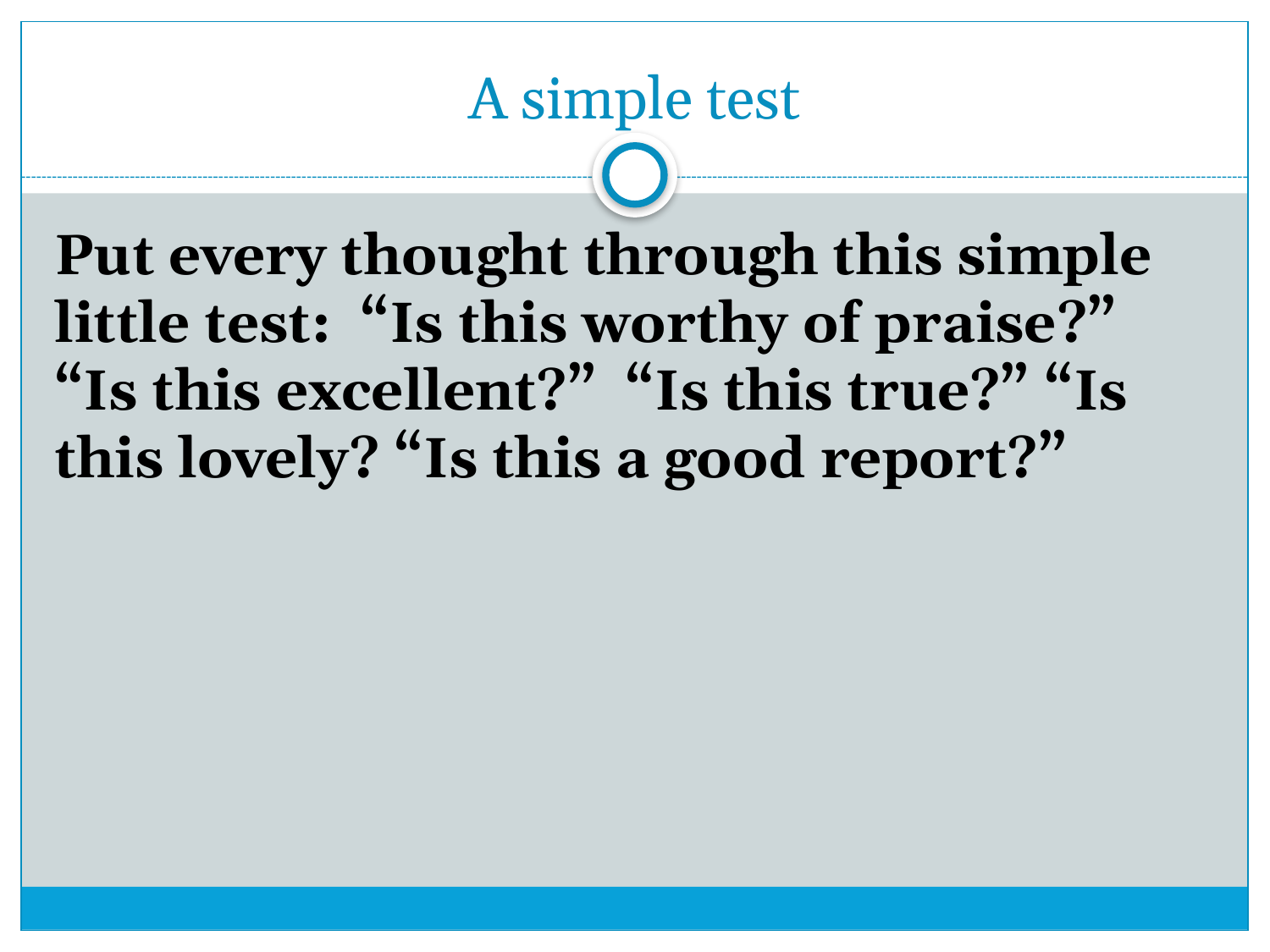

# A simple test
Put every thought through this simple little test:  “Is this worthy of praise?”  “Is this excellent?”  “Is this true?” “Is this lovely? “Is this a good report?”